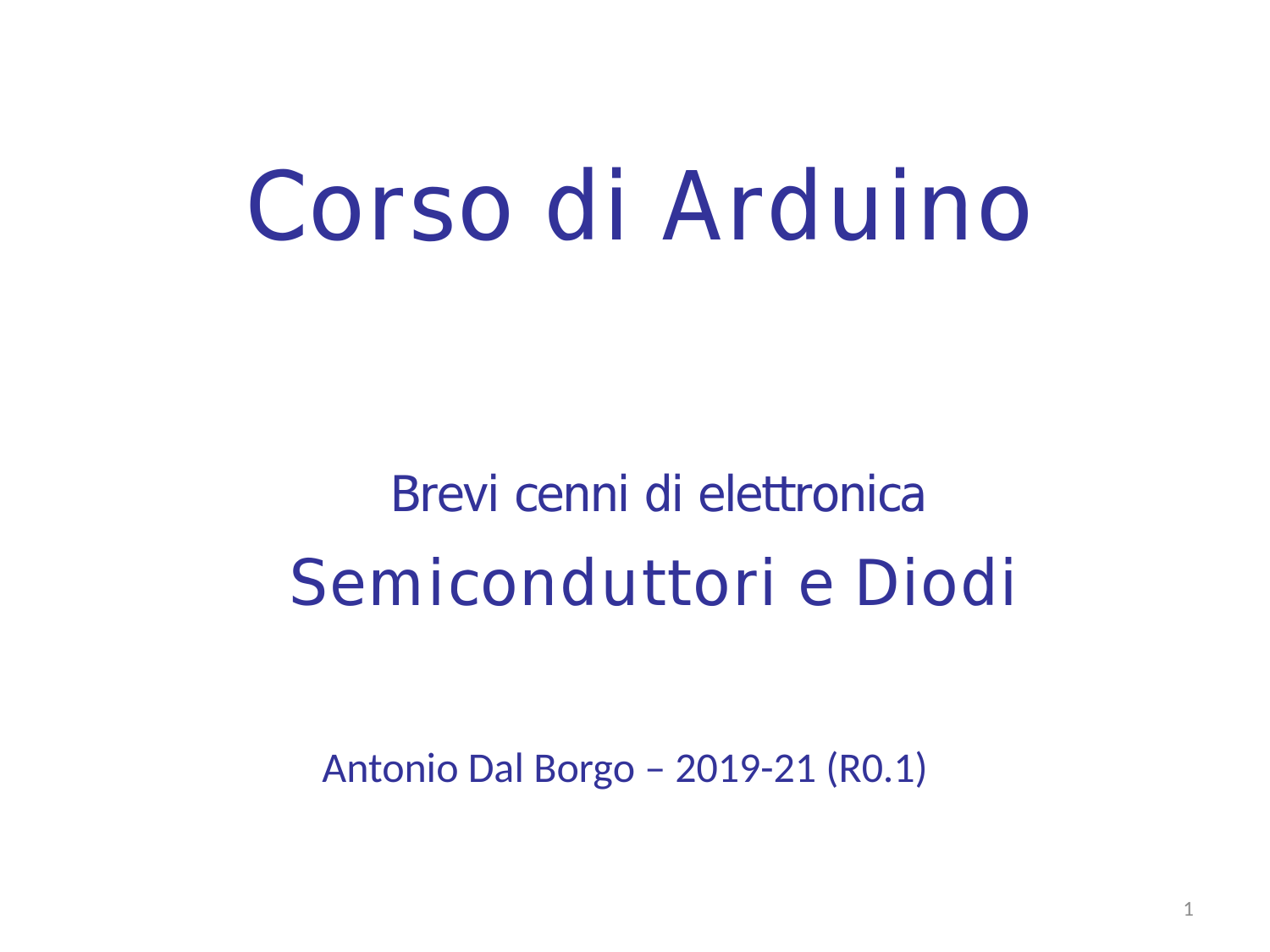

Corso di Arduino
Brevi cenni di elettronica
Semiconduttori e Diodi
Antonio Dal Borgo – 2019-21 (R0.1)
1